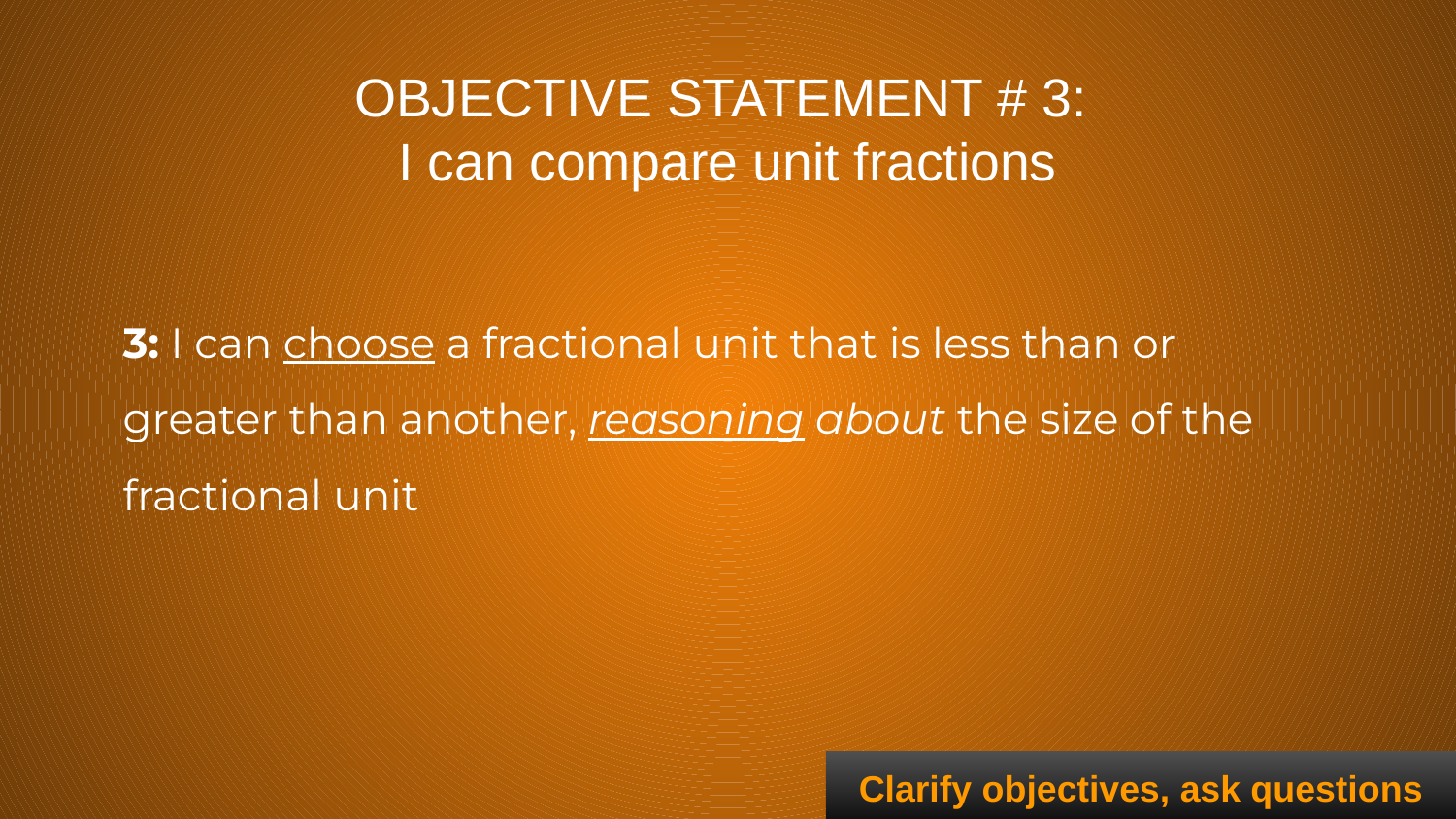

OBJECTIVE STATEMENT # 3:
I can compare unit fractions
3: I can choose a fractional unit that is less than or greater than another, reasoning about the size of the fractional unit
Clarify objectives, ask questions